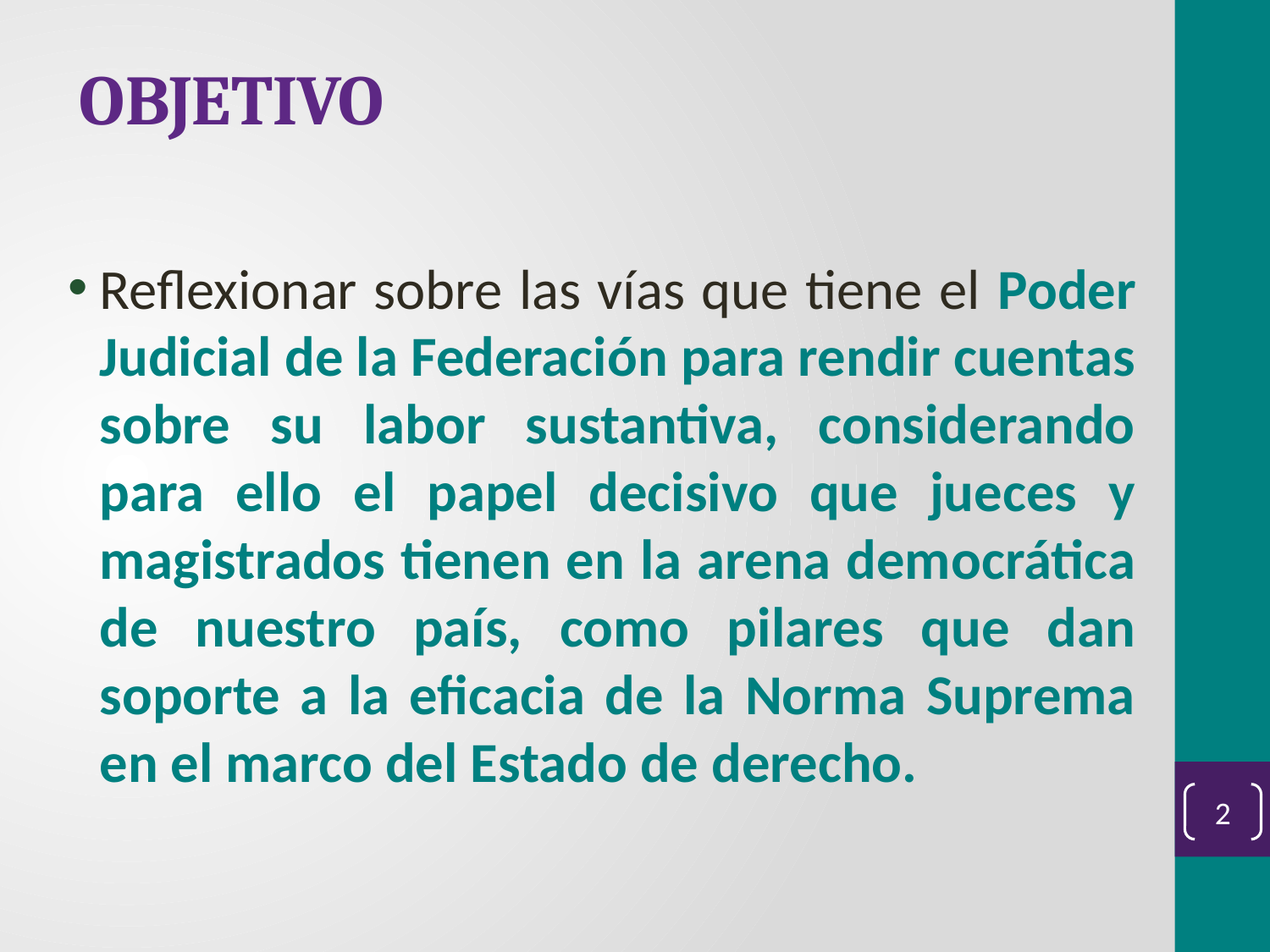

# OBJETIVO
Reflexionar sobre las vías que tiene el Poder Judicial de la Federación para rendir cuentas sobre su labor sustantiva, considerando para ello el papel decisivo que jueces y magistrados tienen en la arena democrática de nuestro país, como pilares que dan soporte a la eficacia de la Norma Suprema en el marco del Estado de derecho.
2